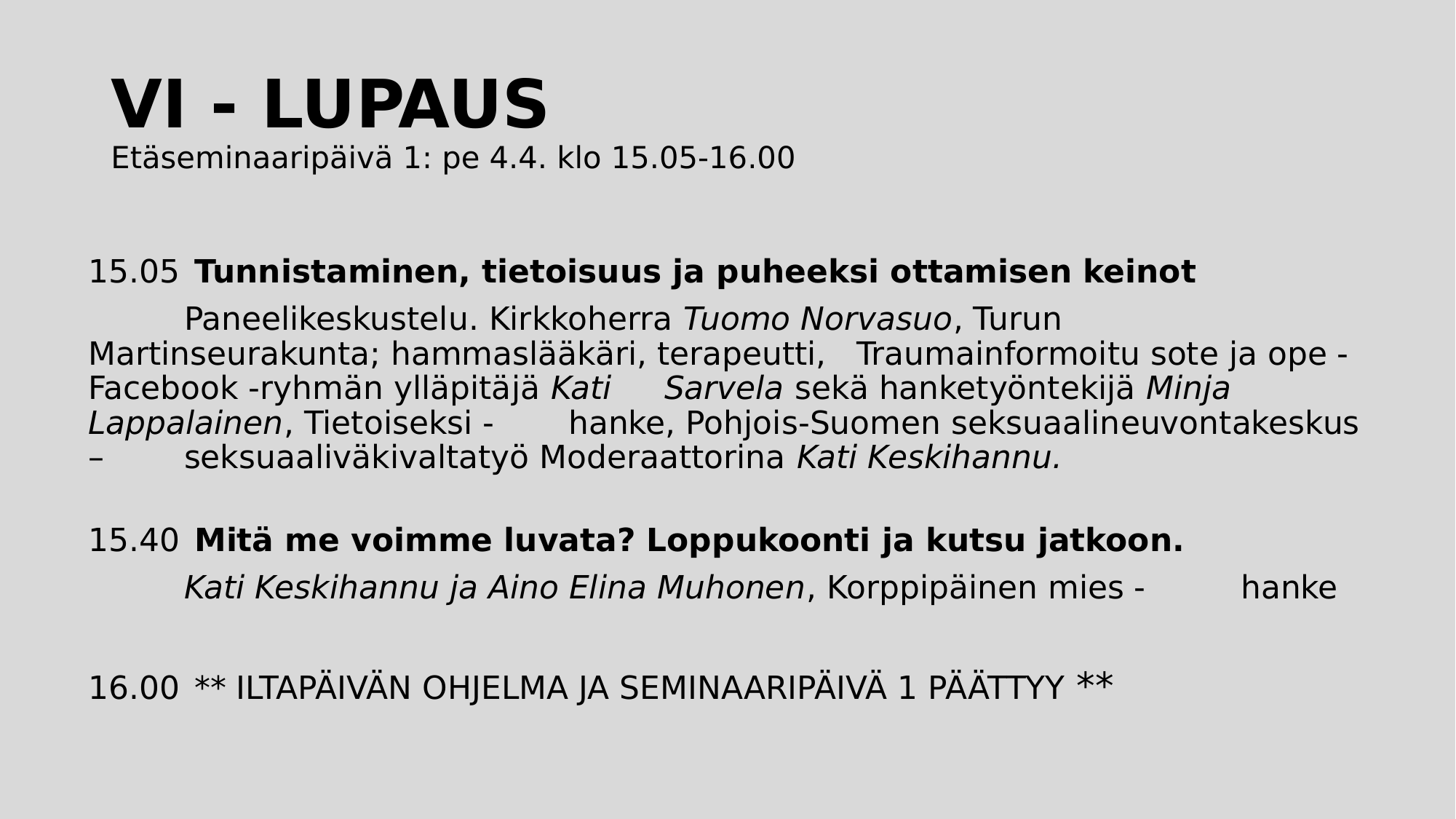

# VI - LUPAUS Etäseminaaripäivä 1: pe 4.4. klo 15.05-16.00

15.05	 Tunnistaminen, tietoisuus ja puheeksi ottamisen keinot
	Paneelikeskustelu. Kirkkoherra Tuomo Norvasuo, Turun 	Martinseurakunta; hammaslääkäri, terapeutti, 			Traumainformoitu sote ja ope - Facebook -ryhmän ylläpitäjä Kati 	Sarvela sekä hanketyöntekijä Minja Lappalainen, Tietoiseksi -	hanke, Pohjois-Suomen seksuaalineuvontakeskus – 	seksuaaliväkivaltatyö Moderaattorina Kati Keskihannu.
15.40	 Mitä me voimme luvata? Loppukoonti ja kutsu jatkoon.
	Kati Keskihannu ja Aino Elina Muhonen, Korppipäinen mies -	hanke

16.00	 ** ILTAPÄIVÄN OHJELMA JA SEMINAARIPÄIVÄ 1 PÄÄTTYY **